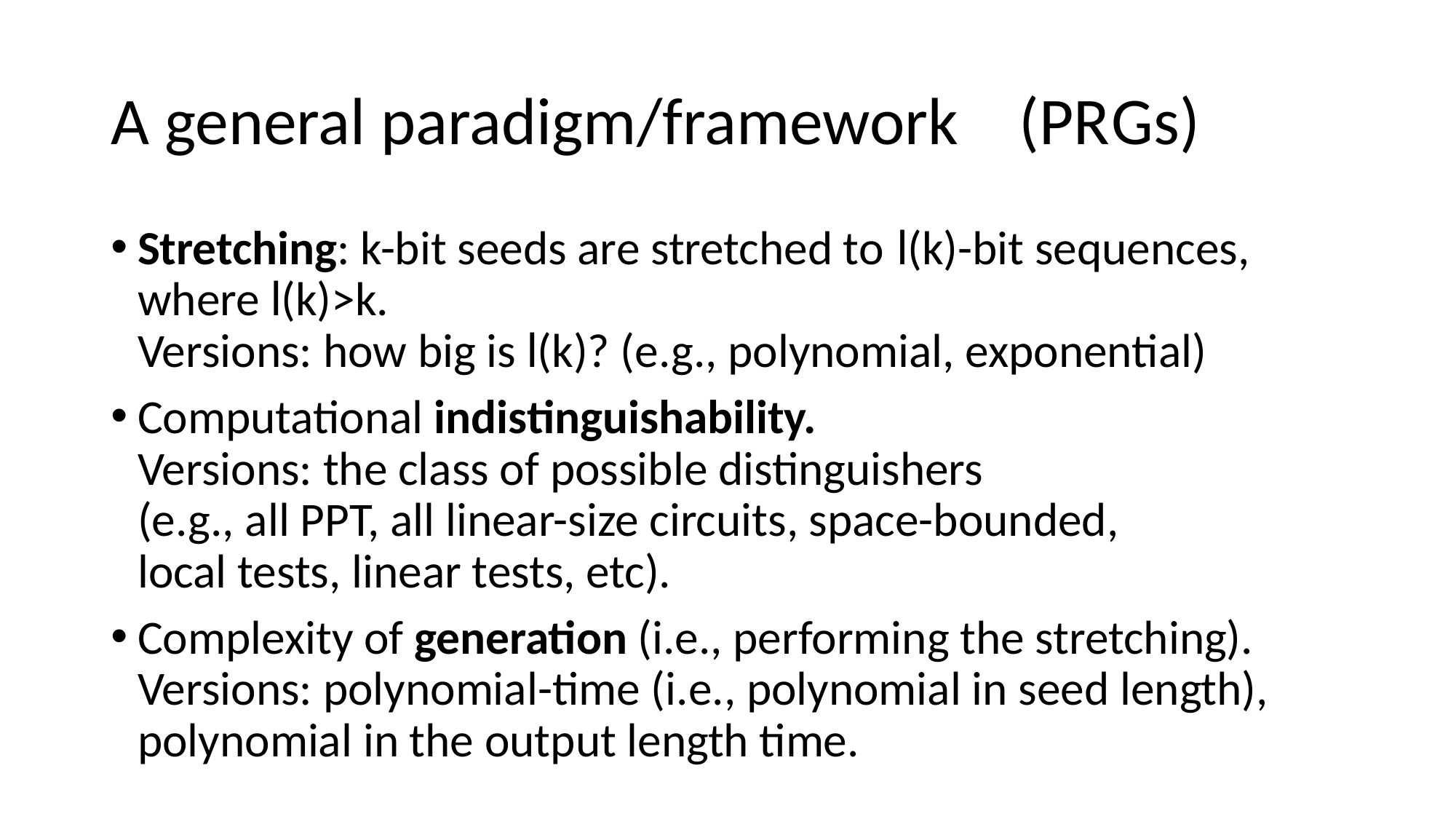

# A general paradigm/framework    (PRGs)
Stretching: k-bit seeds are stretched to l(k)-bit sequences,
where l(k)>k.
Versions: how big is l(k)? (e.g., polynomial, exponential)
Computational indistinguishability.
Versions: the class of possible distinguishers
(e.g., all PPT, all linear-size circuits, space-bounded,
local tests, linear tests, etc).
Complexity of generation (i.e., performing the stretching).
Versions: polynomial-time (i.e., polynomial in seed length), polynomial in the output length time.